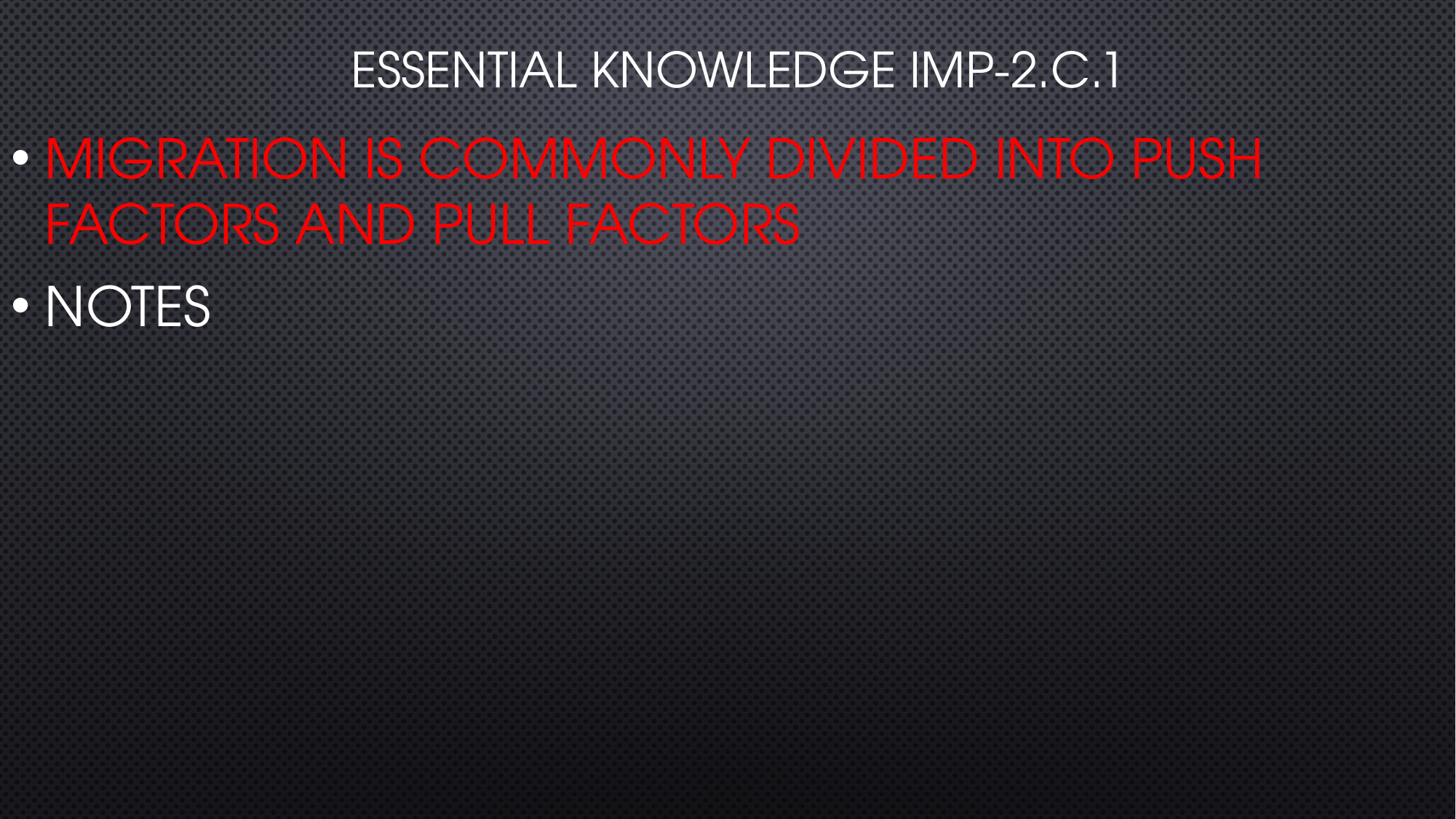

# Essential Knowledge imp-2.c.1
Migration is commonly divided into push factors and pull factors
Notes